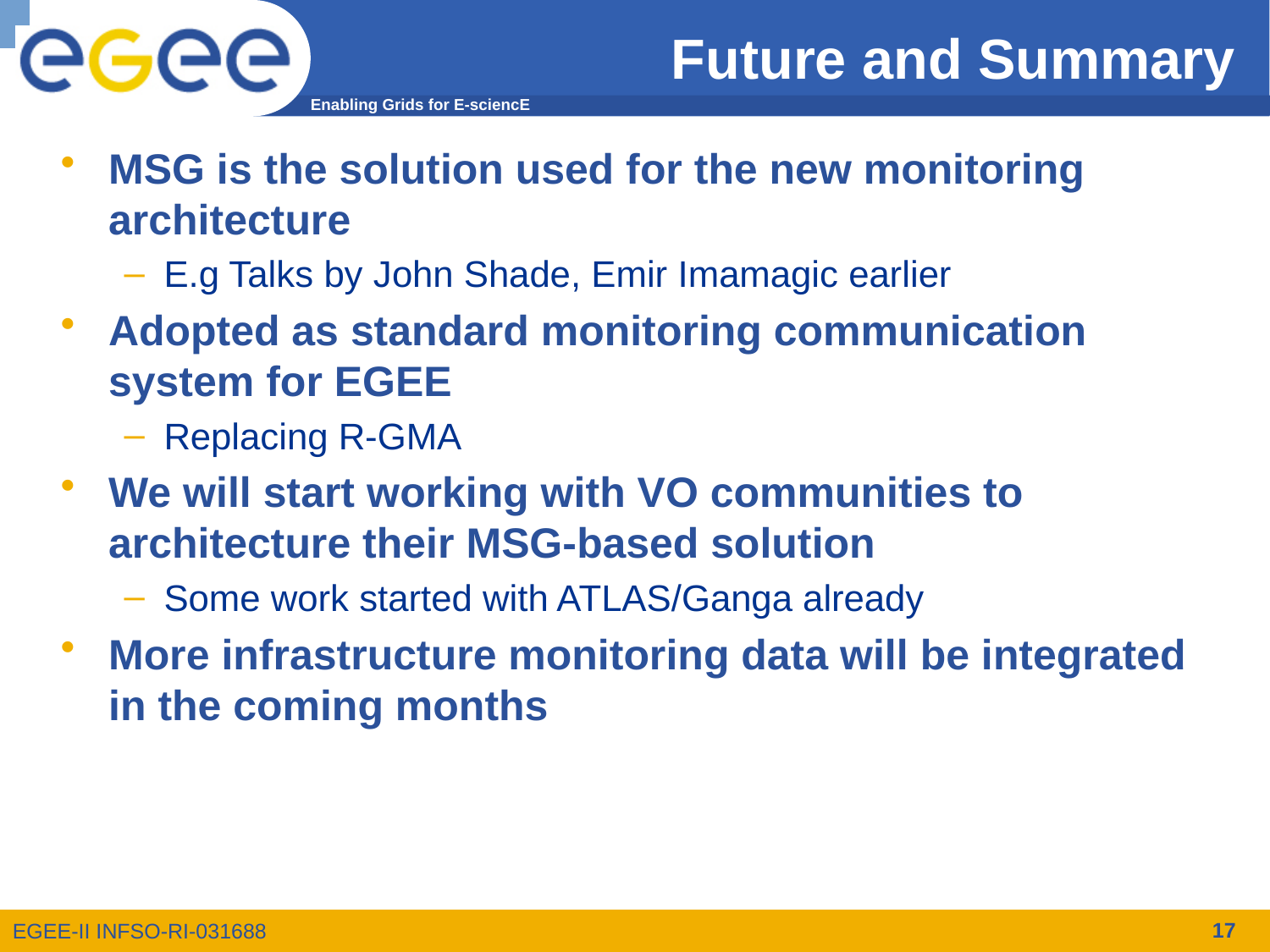

# Future and Summary
MSG is the solution used for the new monitoring architecture
E.g Talks by John Shade, Emir Imamagic earlier
Adopted as standard monitoring communication system for EGEE
Replacing R-GMA
We will start working with VO communities to architecture their MSG-based solution
Some work started with ATLAS/Ganga already
More infrastructure monitoring data will be integrated in the coming months
17